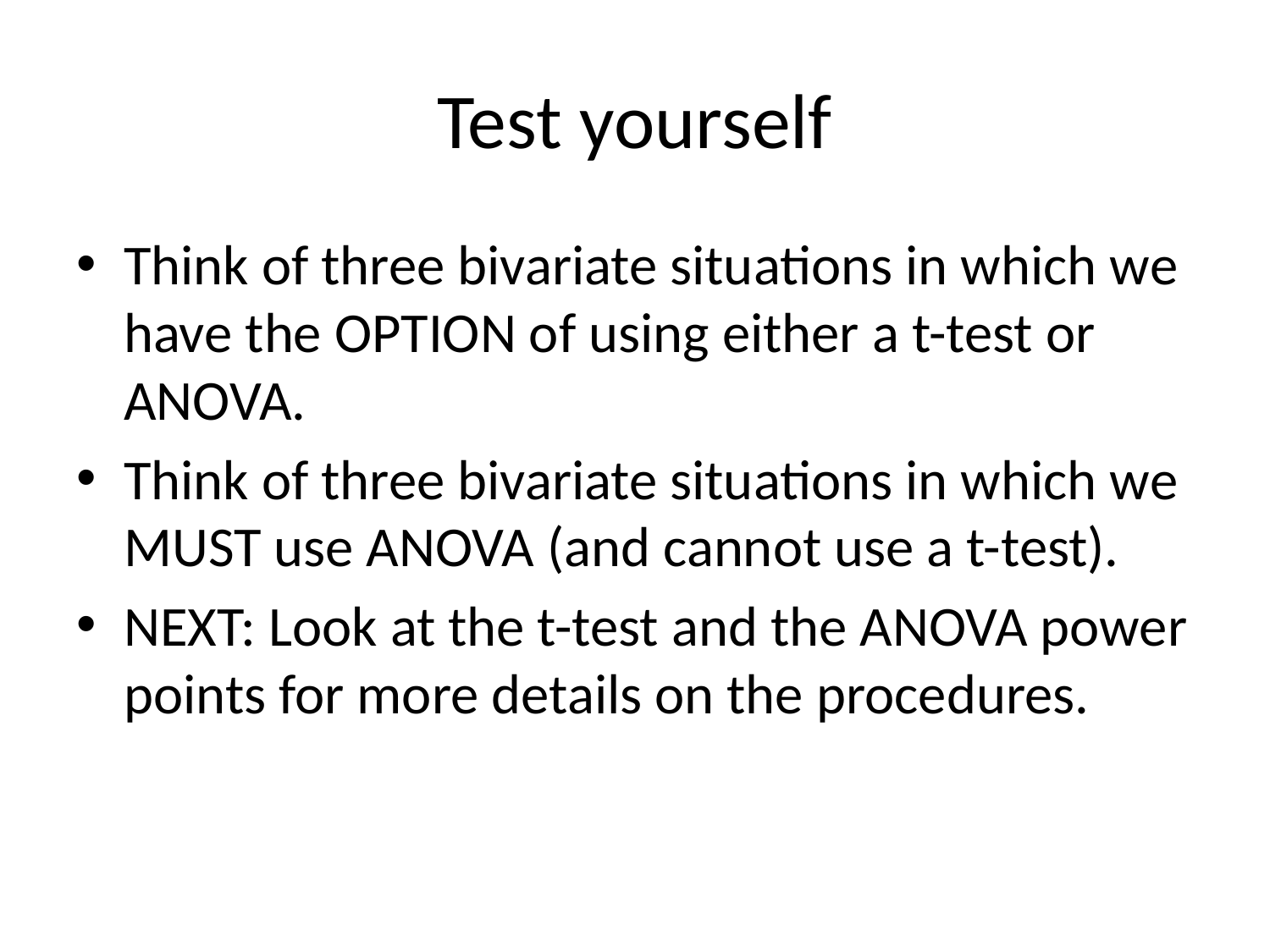

# Test yourself
Think of three bivariate situations in which we have the OPTION of using either a t-test or ANOVA.
Think of three bivariate situations in which we MUST use ANOVA (and cannot use a t-test).
NEXT: Look at the t-test and the ANOVA power points for more details on the procedures.